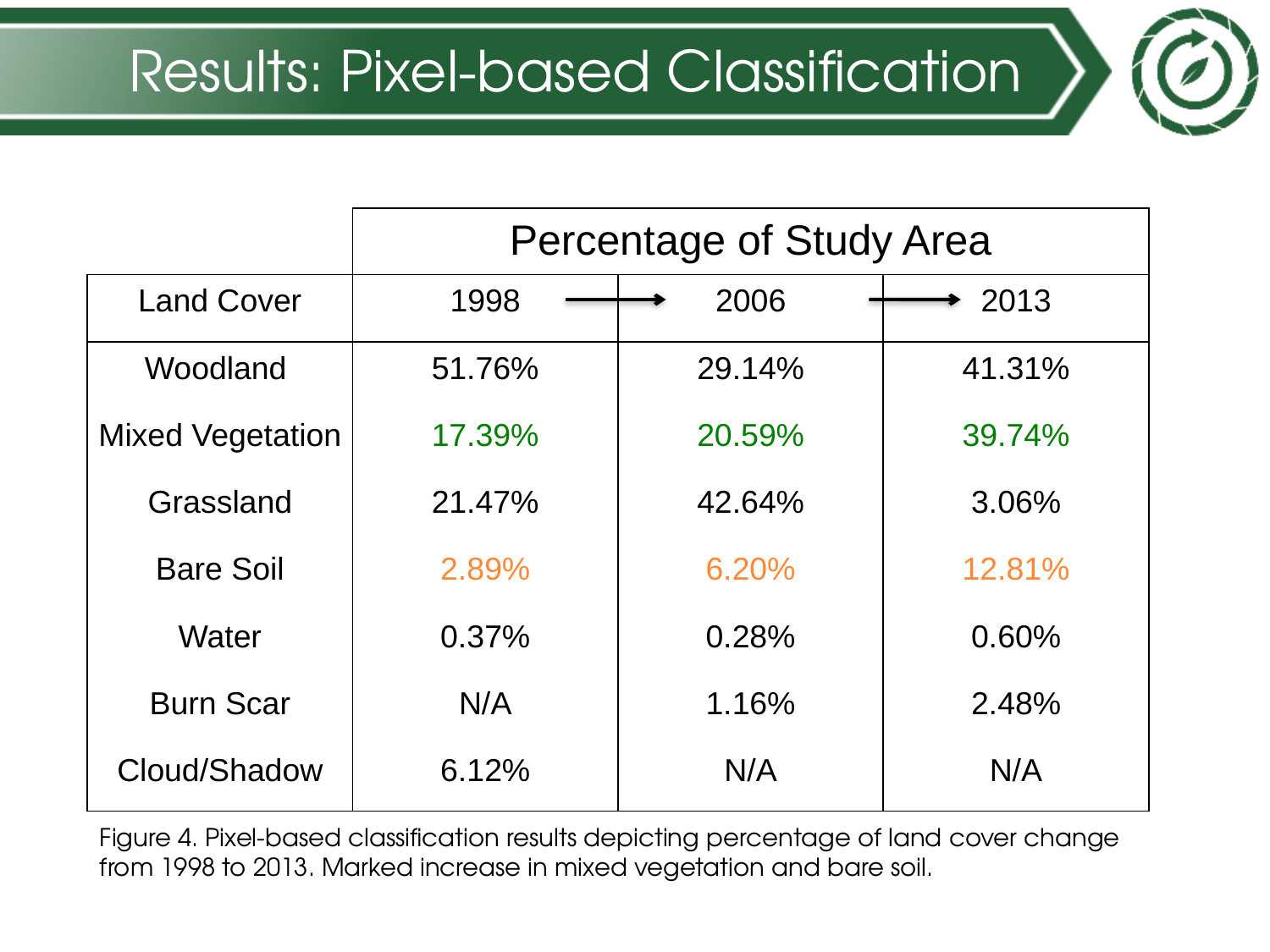

# Results: Pixel-based Classification
|  | Percentage of Study Area |  |  |
| --- | --- | --- | --- |
| Land Cover | 1998 | 2006 | 2013 |
| Woodland | 51.76% | 29.14% | 41.31% |
| Mixed Vegetation | 17.39% | 20.59% | 39.74% |
| Grassland | 21.47% | 42.64% | 3.06% |
| Bare Soil | 2.89% | 6.20% | 12.81% |
| Water | 0.37% | 0.28% | 0.60% |
| Burn Scar | N/A | 1.16% | 2.48% |
| Cloud/Shadow | 6.12% | N/A | N/A |
Figure 4. Pixel-based classification results depicting percentage of land cover change from 1998 to 2013. Marked increase in mixed vegetation and bare soil.